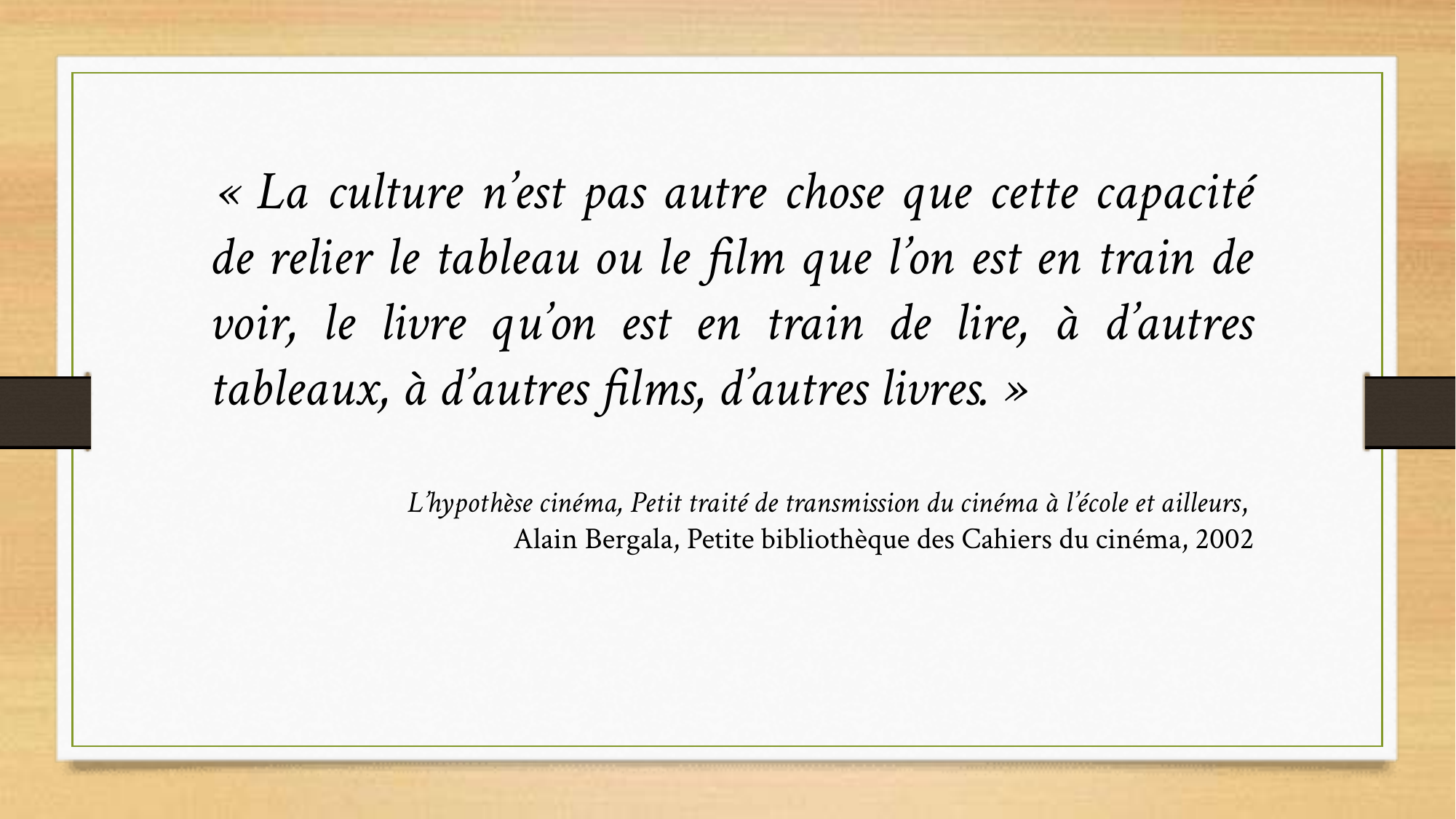

« La culture n’est pas autre chose que cette capacité de relier le tableau ou le film que l’on est en train de voir, le livre qu’on est en train de lire, à d’autres tableaux, à d’autres films, d’autres livres. »

L’hypothèse cinéma, Petit traité de transmission du cinéma à l’école et ailleurs,
Alain Bergala, Petite bibliothèque des Cahiers du cinéma, 2002